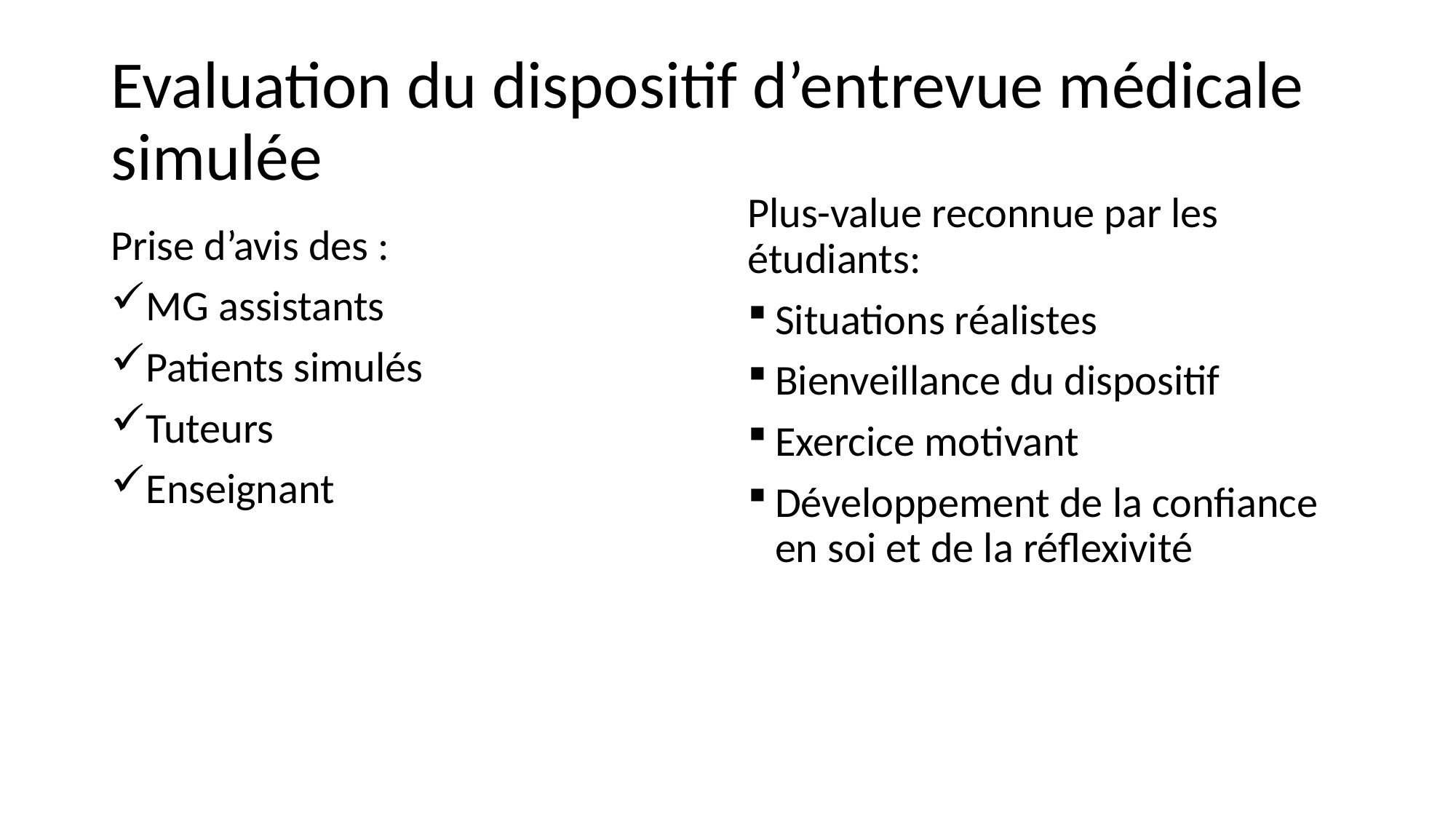

# Evaluation du dispositif d’entrevue médicale simulée
Plus-value reconnue par les étudiants:
Situations réalistes
Bienveillance du dispositif
Exercice motivant
Développement de la confiance en soi et de la réflexivité

Prise d’avis des :
MG assistants
Patients simulés
Tuteurs
Enseignant